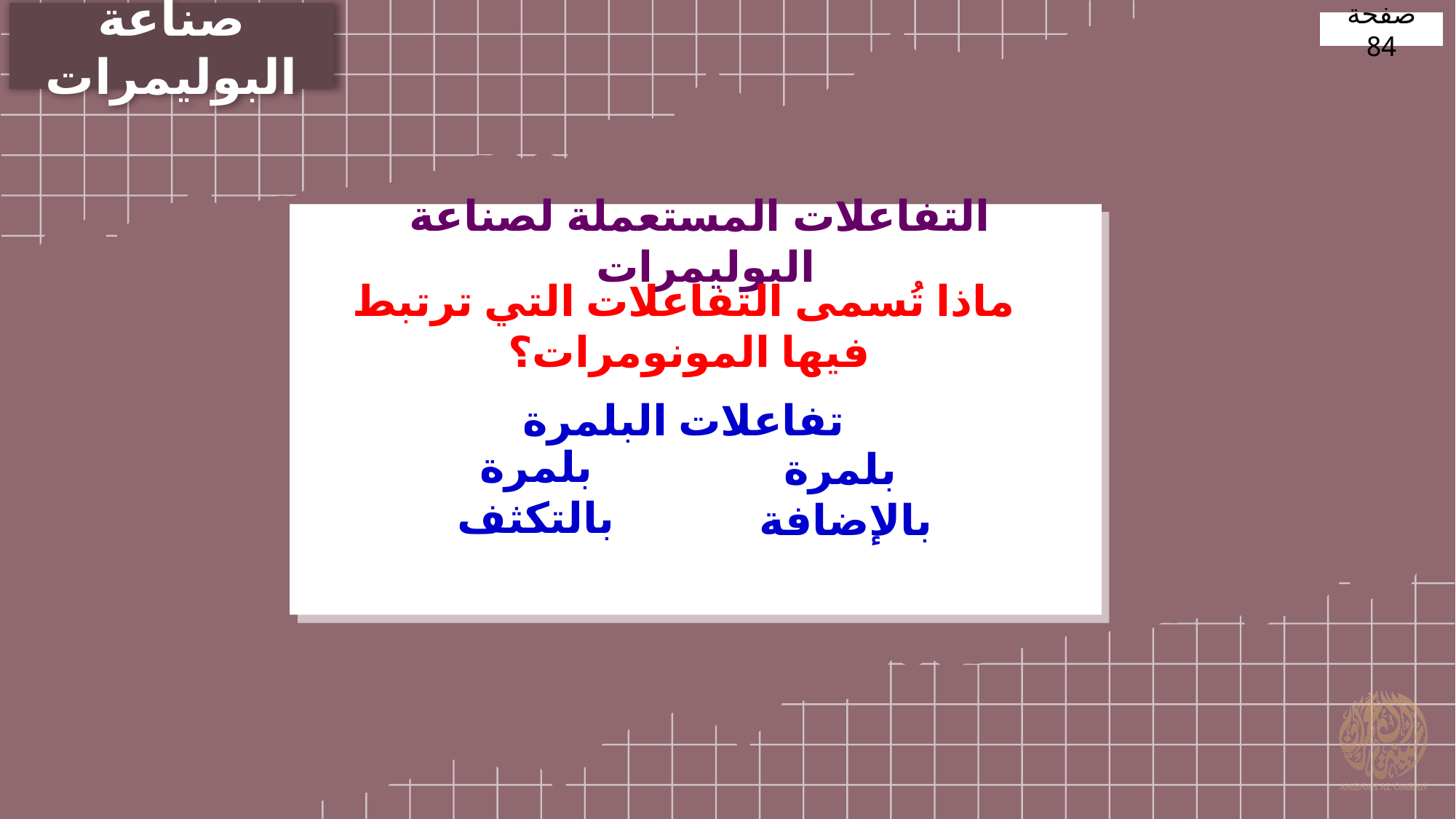

صناعة البوليمرات
صفحة 84

التفاعلات المستعملة لصناعة البوليمرات
ماذا تُسمى التفاعلات التي ترتبط فيها المونومرات؟
تفاعلات البلمرة
بلمرة بالتكثف
بلمرة بالإضافة